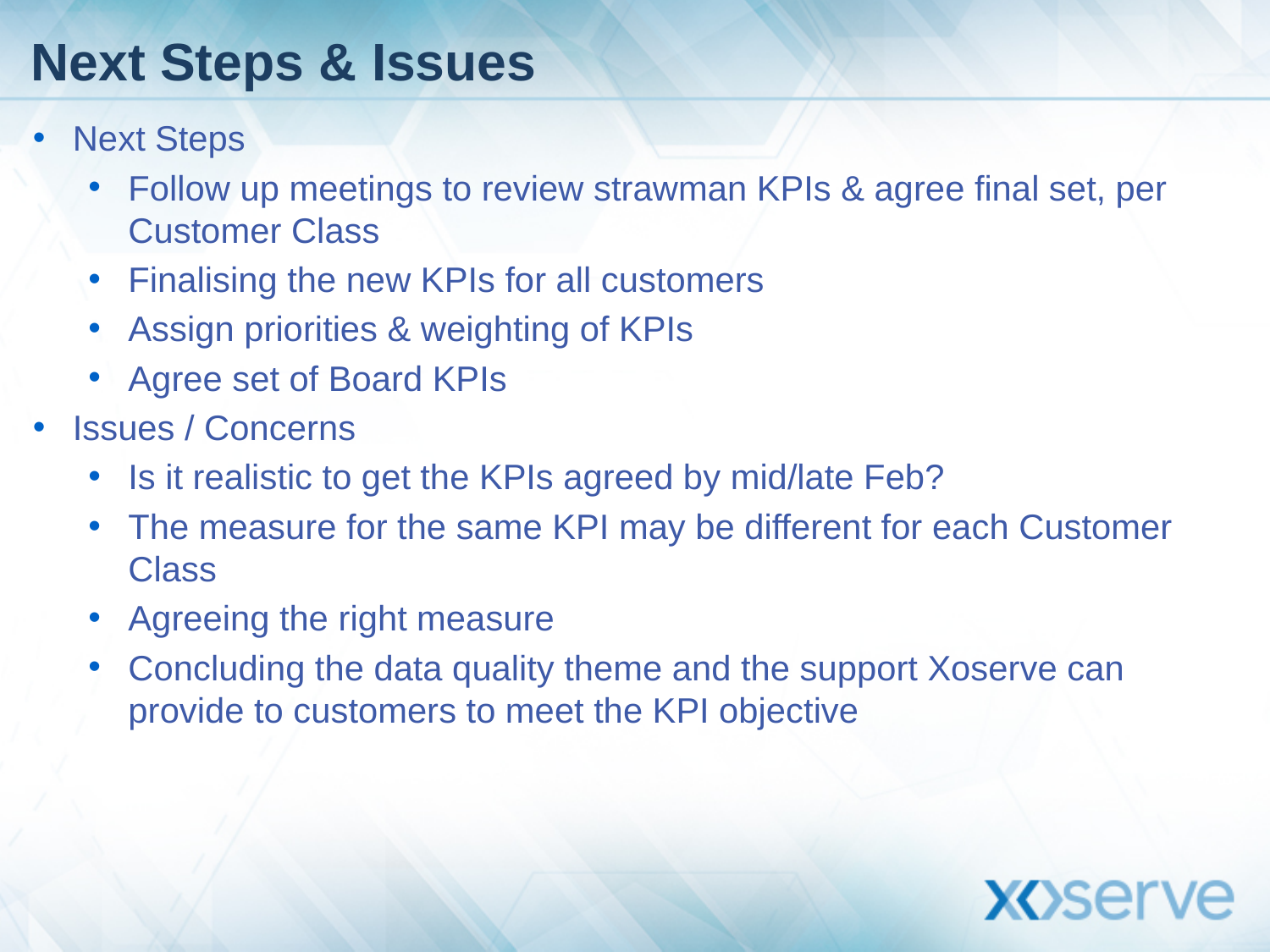

# Next Steps & Issues
Next Steps
Follow up meetings to review strawman KPIs & agree final set, per Customer Class
Finalising the new KPIs for all customers
Assign priorities & weighting of KPIs
Agree set of Board KPIs
Issues / Concerns
Is it realistic to get the KPIs agreed by mid/late Feb?
The measure for the same KPI may be different for each Customer Class
Agreeing the right measure
Concluding the data quality theme and the support Xoserve can provide to customers to meet the KPI objective